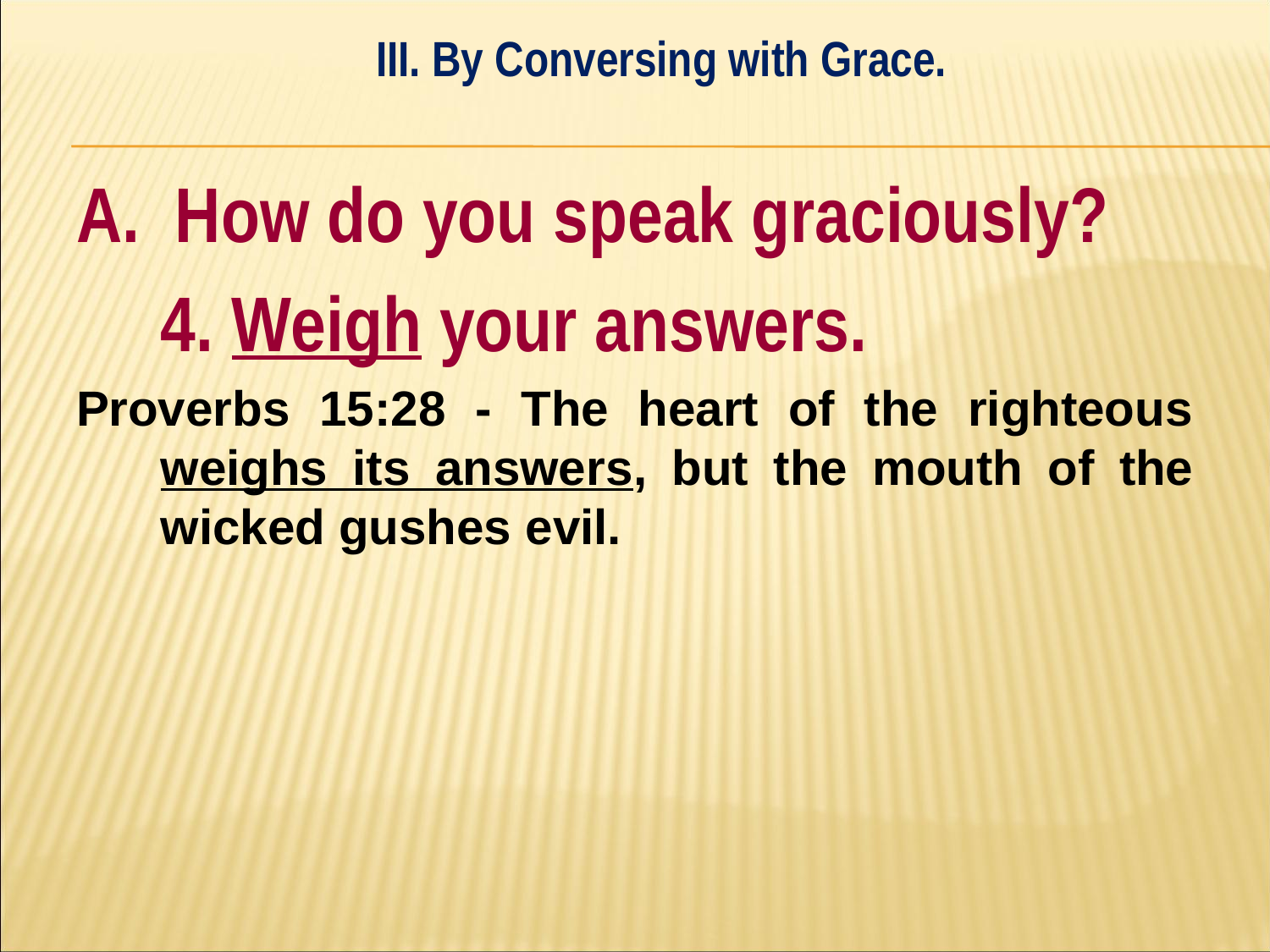

III. By Conversing with Grace.
#
A.  How do you speak graciously?
	4. Weigh your answers.
Proverbs 15:28 - The heart of the righteous weighs its answers, but the mouth of the wicked gushes evil.